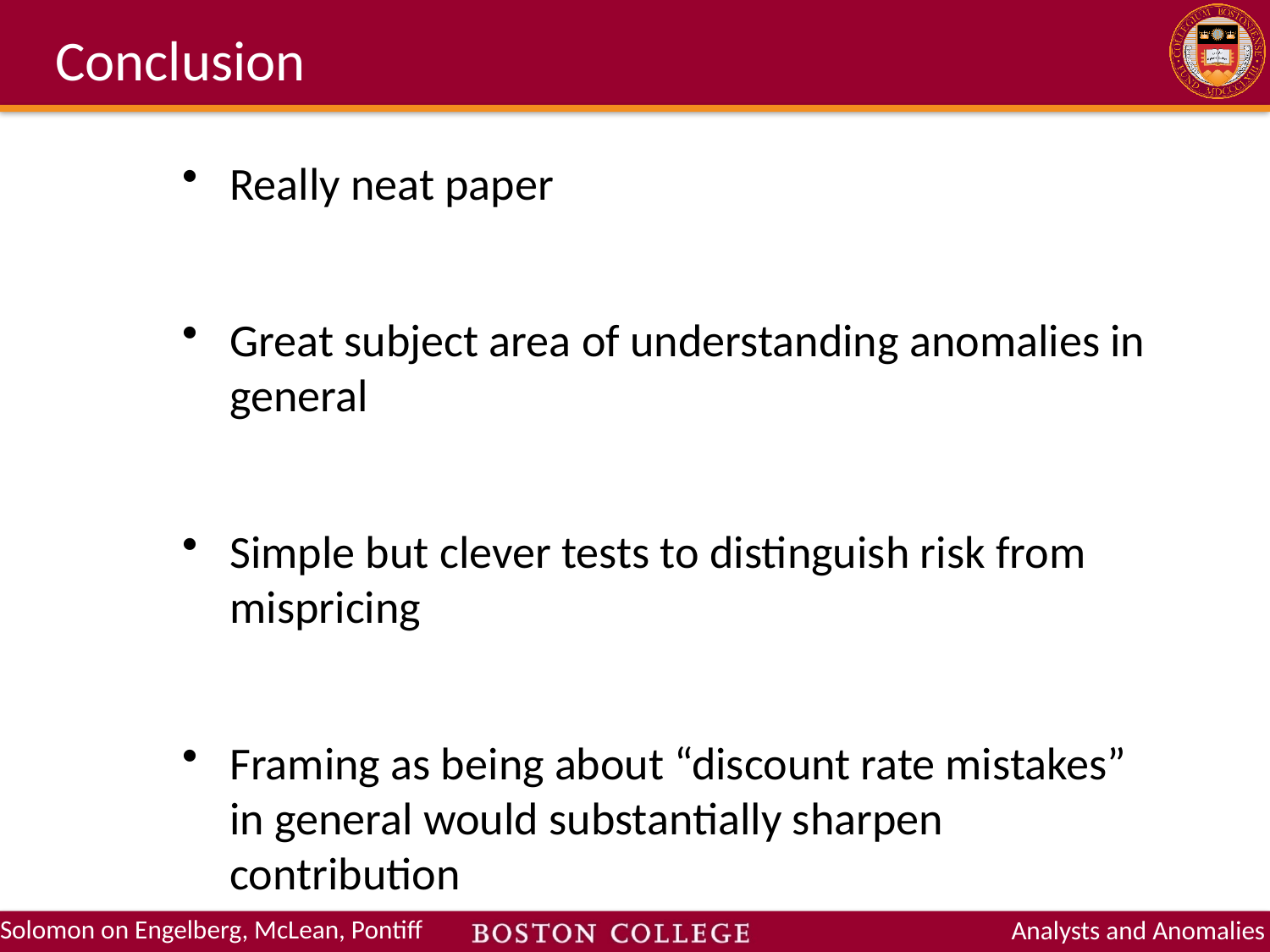

# Conclusion
Really neat paper

Great subject area of understanding anomalies in general

Simple but clever tests to distinguish risk from mispricing

Framing as being about “discount rate mistakes” in general would substantially sharpen contribution